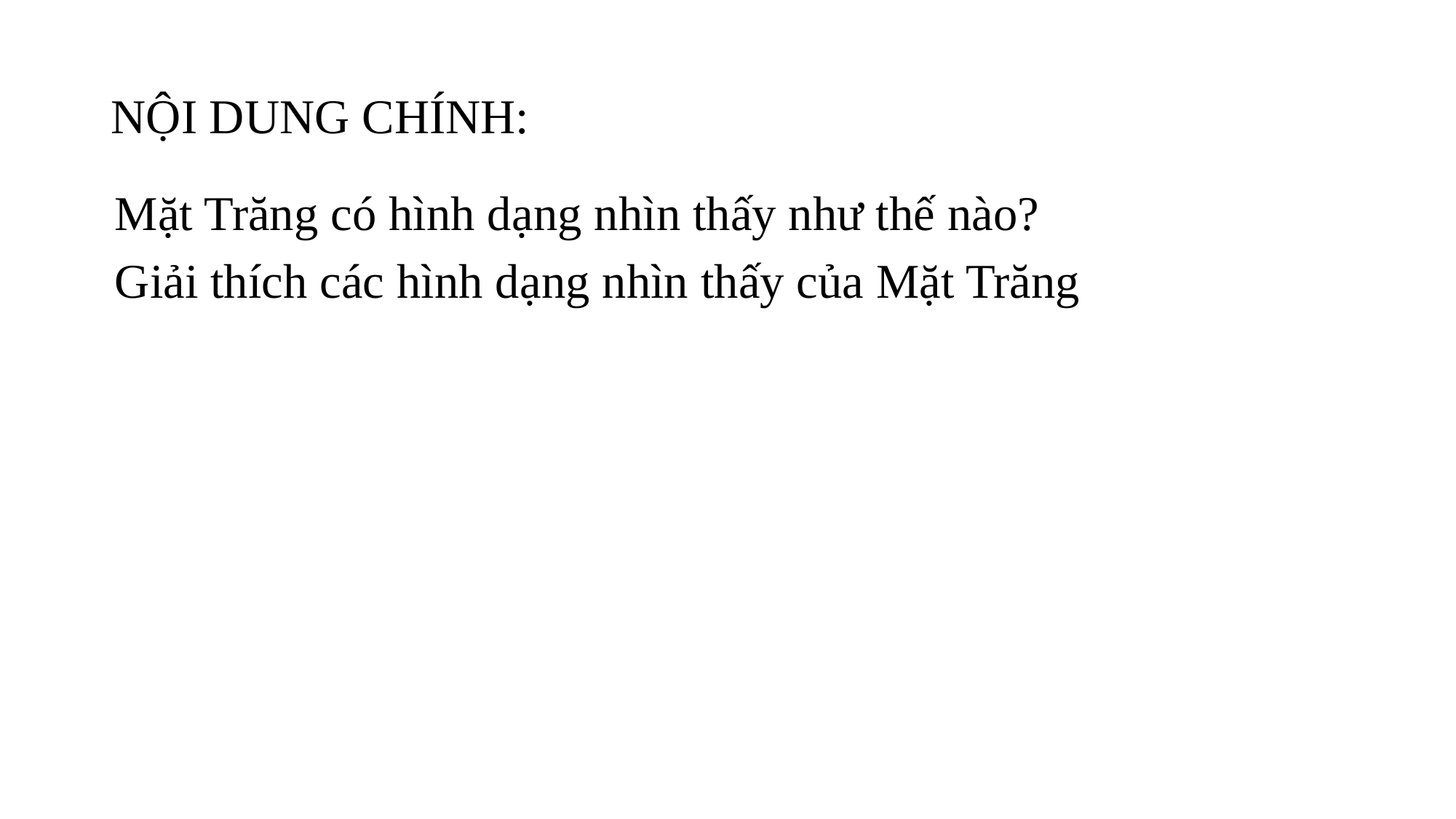

# NỘI DUNG CHÍNH:
Mặt Trăng có hình dạng nhìn thấy như thế nào?
Giải thích các hình dạng nhìn thấy của Mặt Trăng